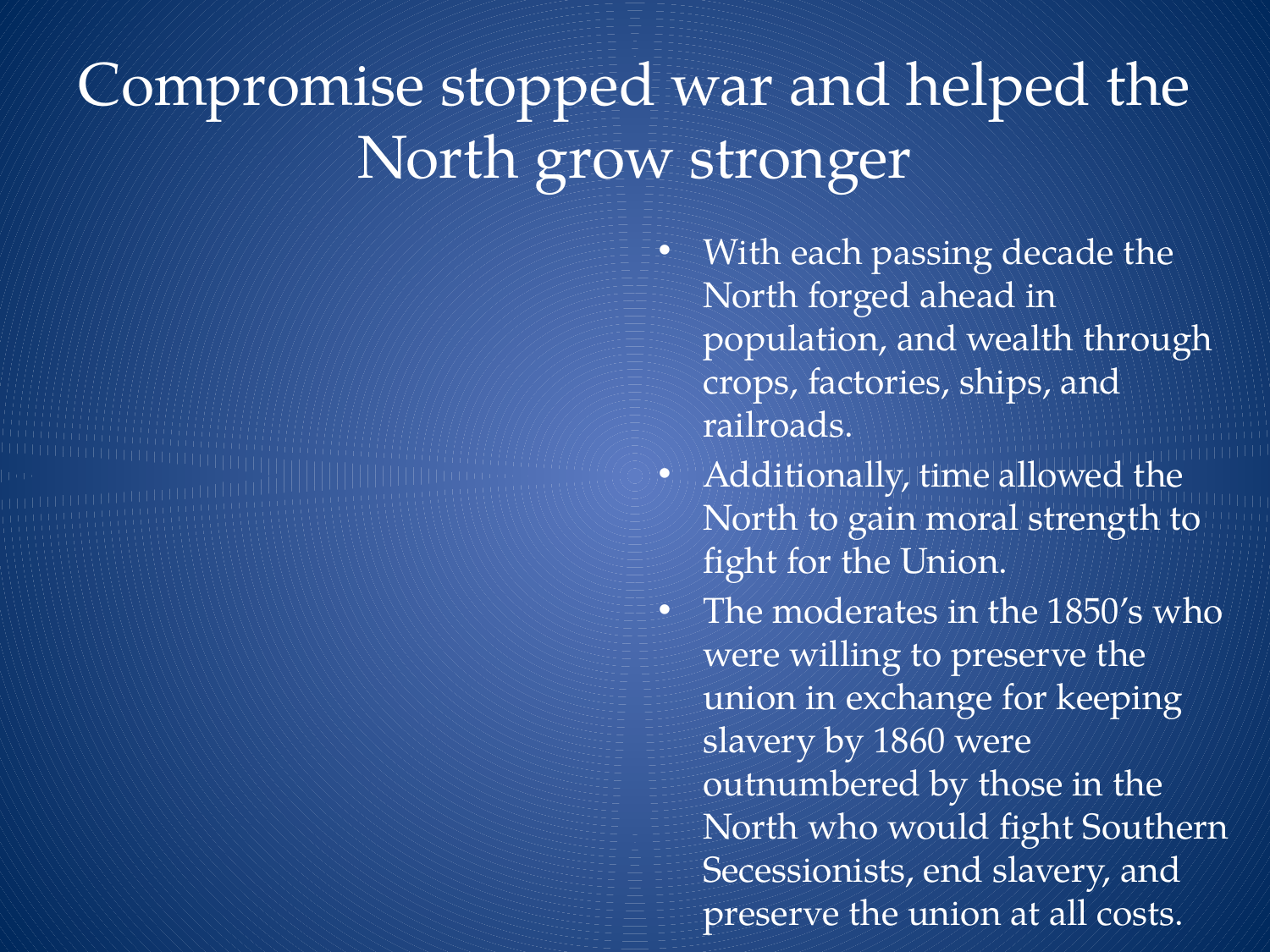

# Compromise stopped war and helped the North grow stronger

With each passing decade the North forged ahead in population, and wealth through crops, factories, ships, and railroads.
Additionally, time allowed the North to gain moral strength to fight for the Union.
The moderates in the 1850’s who were willing to preserve the union in exchange for keeping slavery by 1860 were outnumbered by those in the North who would fight Southern Secessionists, end slavery, and preserve the union at all costs.